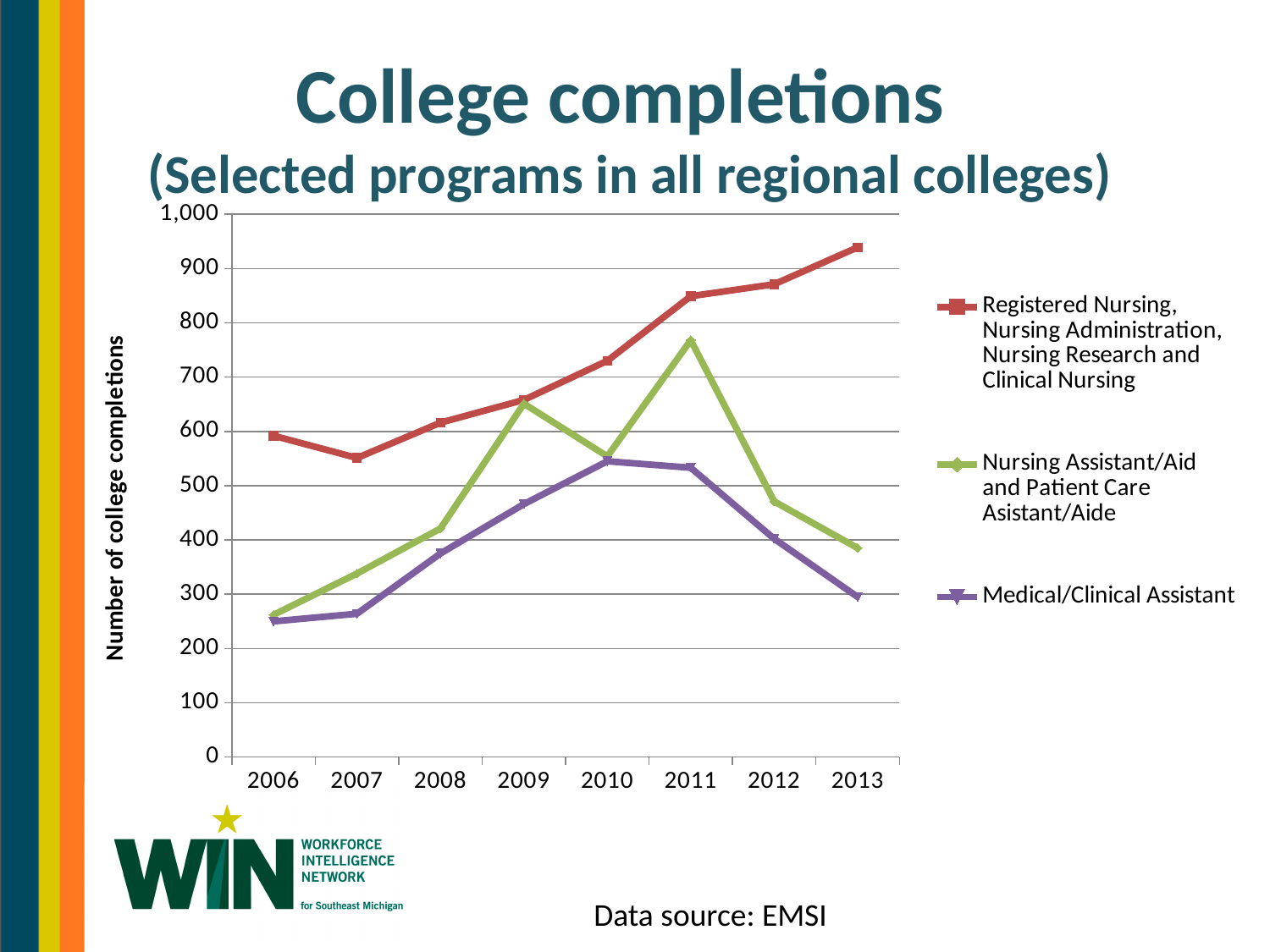

# College completions (Selected programs in all regional colleges)

### Chart

| Category | Registered Nursing, Nursing Administration, Nursing Research and Clinical Nursing | Nursing Assistant/Aid and Patient Care Asistant/Aide | Medical/Clinical Assistant |
|---|---|---|---|
| 2006 | 592.0 | 262.0 | 250.0 |
| 2007 | 551.0 | 338.0 | 264.0 |
| 2008 | 616.0 | 421.0 | 375.0 |
| 2009 | 658.0 | 651.0 | 466.0 |
| 2010 | 730.0 | 554.0 | 545.0 |
| 2011 | 849.0 | 768.0 | 533.0 |
| 2012 | 871.0 | 471.0 | 402.0 |
| 2013 | 939.0 | 385.0 | 295.0 |
Data source: EMSI